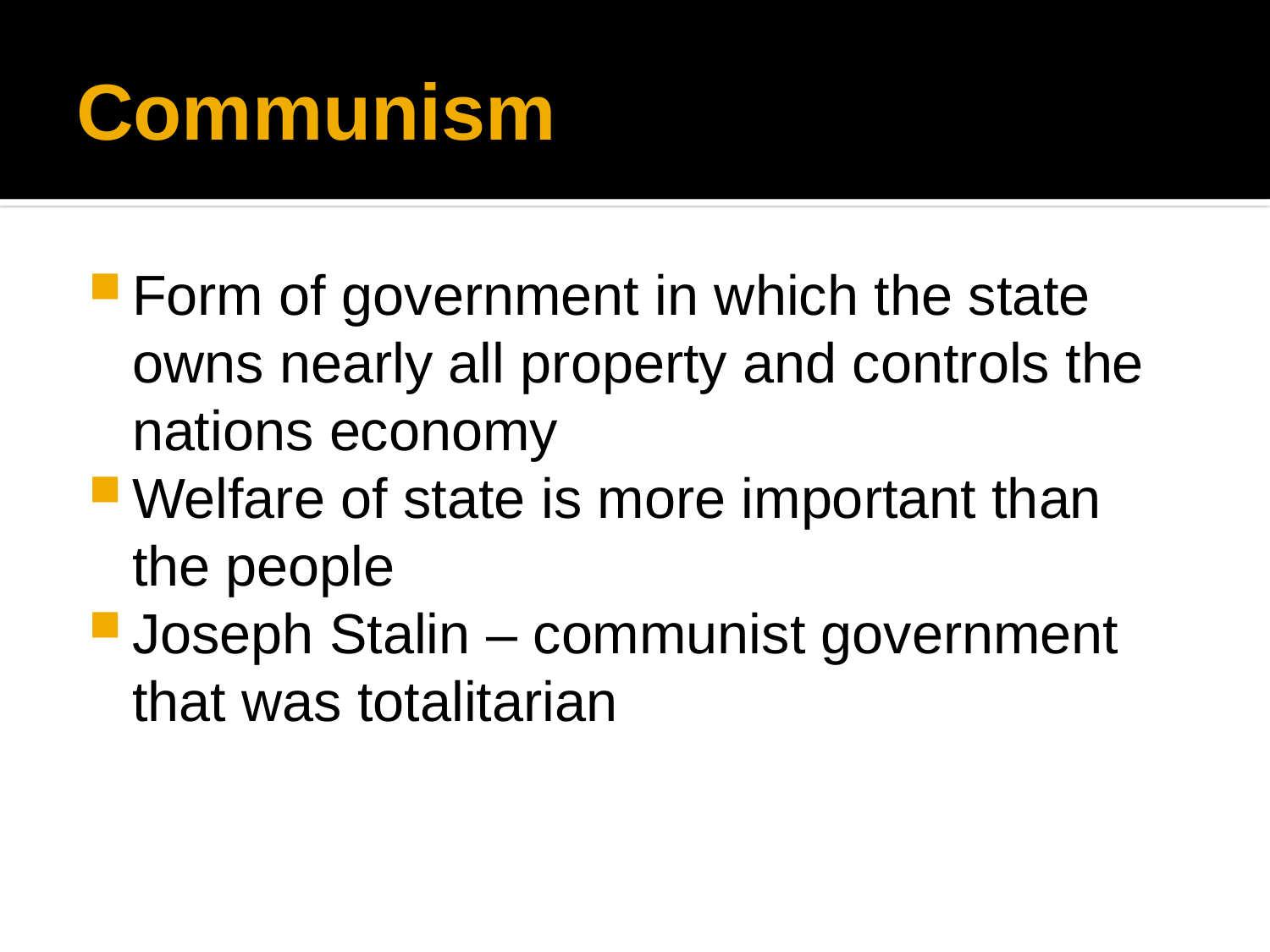

# Communism
Form of government in which the state owns nearly all property and controls the nations economy
Welfare of state is more important than the people
Joseph Stalin – communist government that was totalitarian